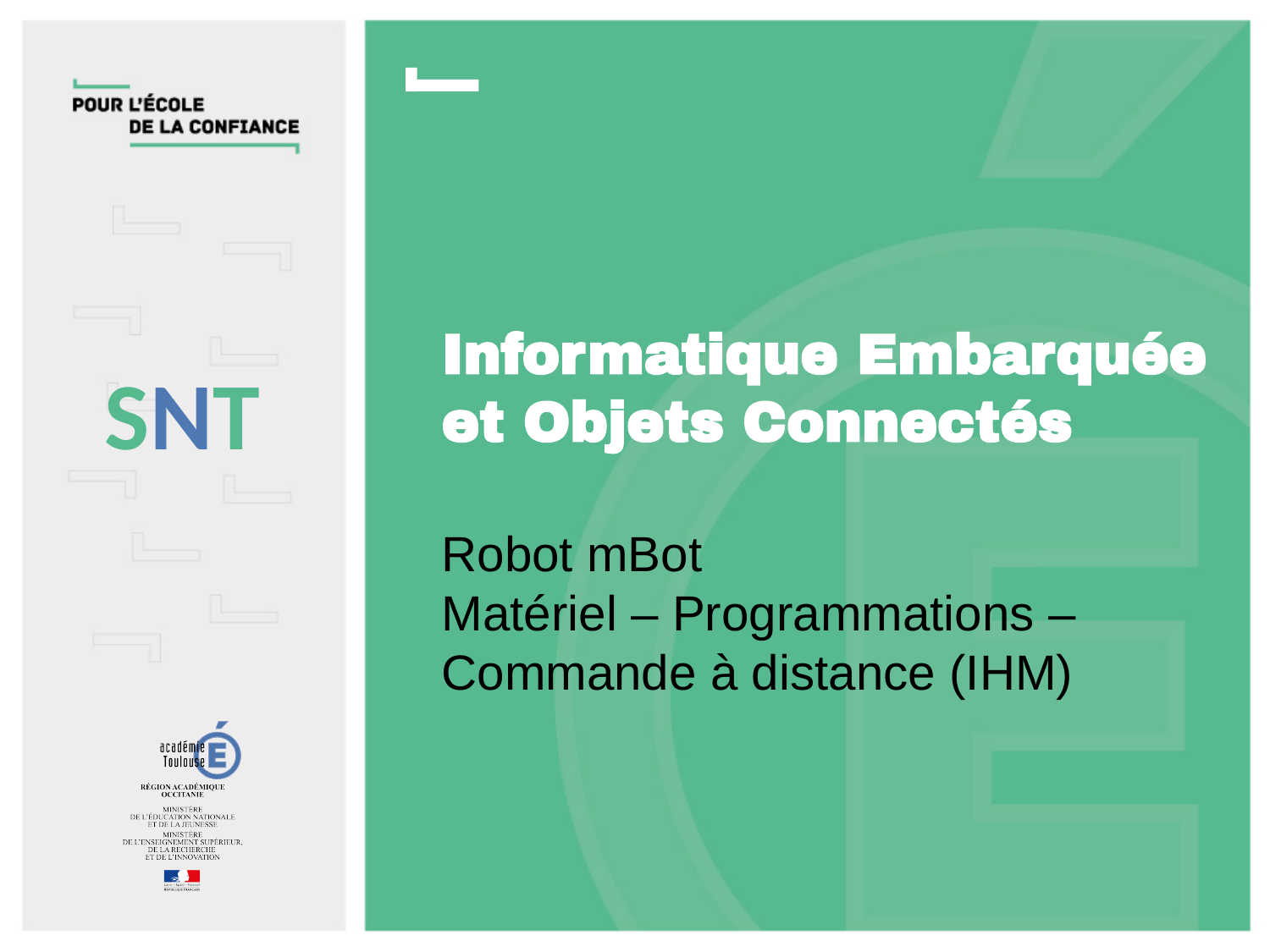

# Informatique Embarquée et Objets Connectés
Robot mBot
Matériel – Programmations – Commande à distance (IHM)